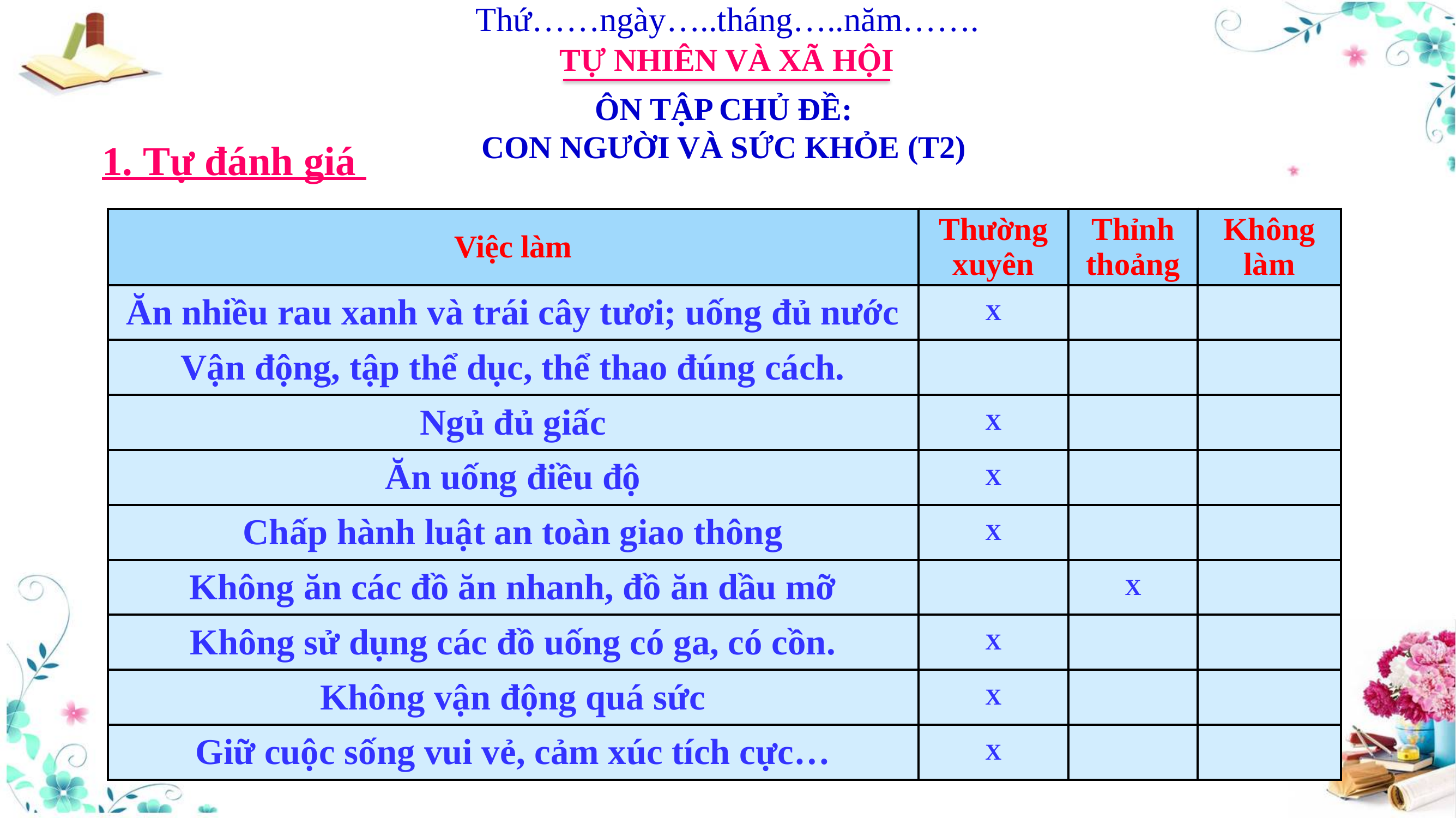

Thứ……ngày…..tháng…..năm…….
TỰ NHIÊN VÀ XÃ HỘI
ÔN TẬP CHỦ ĐỀ:
CON NGƯỜI VÀ SỨC KHỎE (T2)
1. Tự đánh giá
| Việc làm | Thường xuyên | Thỉnh thoảng | Không làm |
| --- | --- | --- | --- |
| Ăn nhiều rau xanh và trái cây tươi; uống đủ nước | X |  |  |
| Vận động, tập thể dục, thể thao đúng cách. |  |  |  |
| Ngủ đủ giấc | X |  |  |
| Ăn uống điều độ | X |  |  |
| Chấp hành luật an toàn giao thông | X |  |  |
| Không ăn các đồ ăn nhanh, đồ ăn dầu mỡ |  | X |  |
| Không sử dụng các đồ uống có ga, có cồn. | X |  |  |
| Không vận động quá sức | X |  |  |
| Giữ cuộc sống vui vẻ, cảm xúc tích cực… | X |  |  |